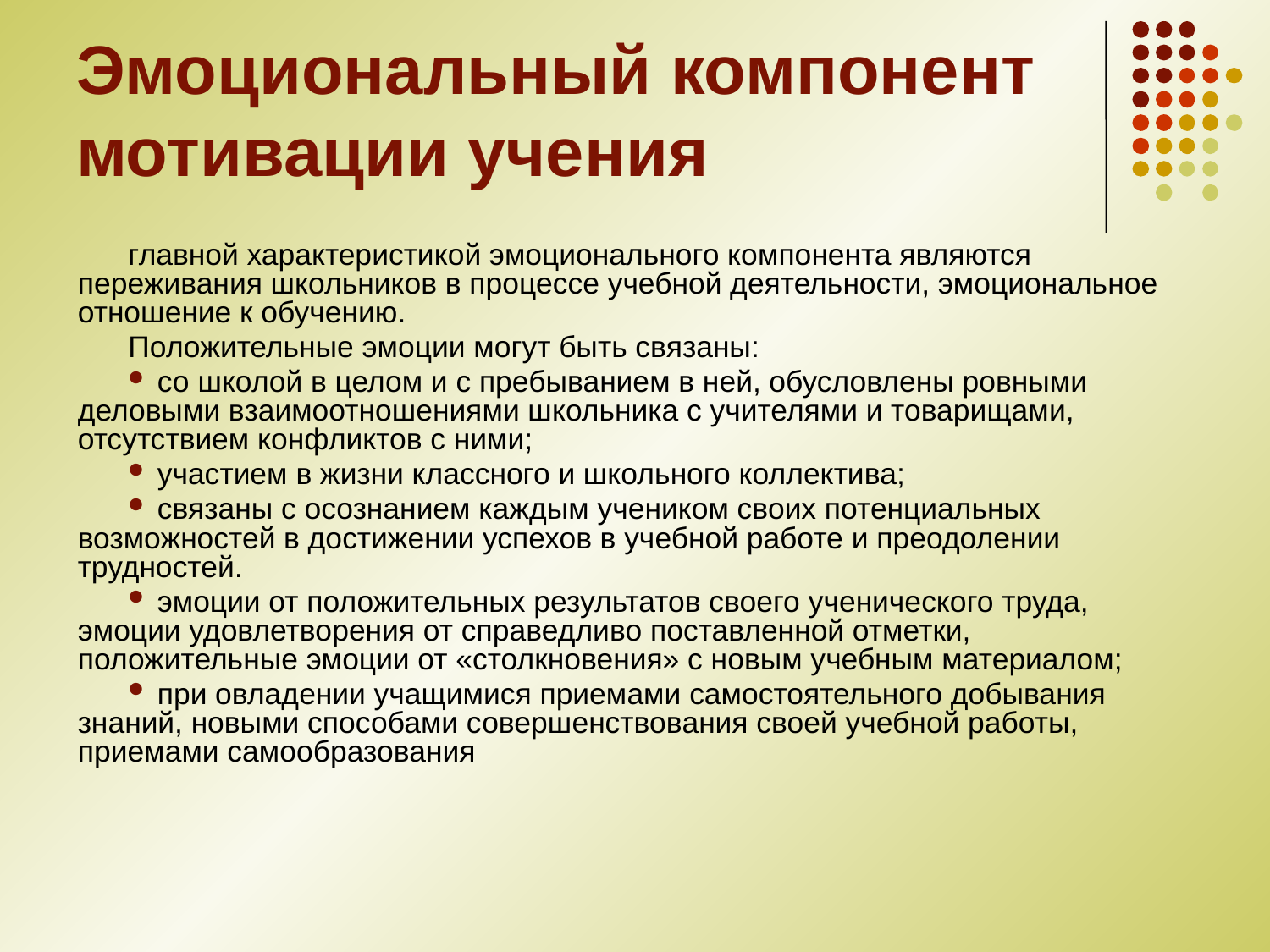

# Эмоциональный компонент мотивации учения
главной характеристикой эмоционального компонента являются переживания школьников в процессе учебной деятельности, эмоциональное отношение к обучению.
Положительные эмоции могут быть связаны:
 со школой в целом и с пребыванием в ней, обусловлены ровными деловыми взаимоотношениями школьника с учителями и товарищами, отсутствием конфликтов с ними;
 участием в жизни классного и школьного коллектива;
 связаны с осознанием каждым учеником своих потенциальных возможностей в достижении успехов в учебной работе и преодолении трудностей.
 эмоции от положительных результатов своего ученического труда, эмоции удовлетворения от справедливо поставленной отметки, положительные эмоции от «столкновения» с новым учебным материалом;
 при овладении учащимися приемами самостоятельного добывания знаний, новыми способами совершенствования своей учебной работы, приемами самообразования